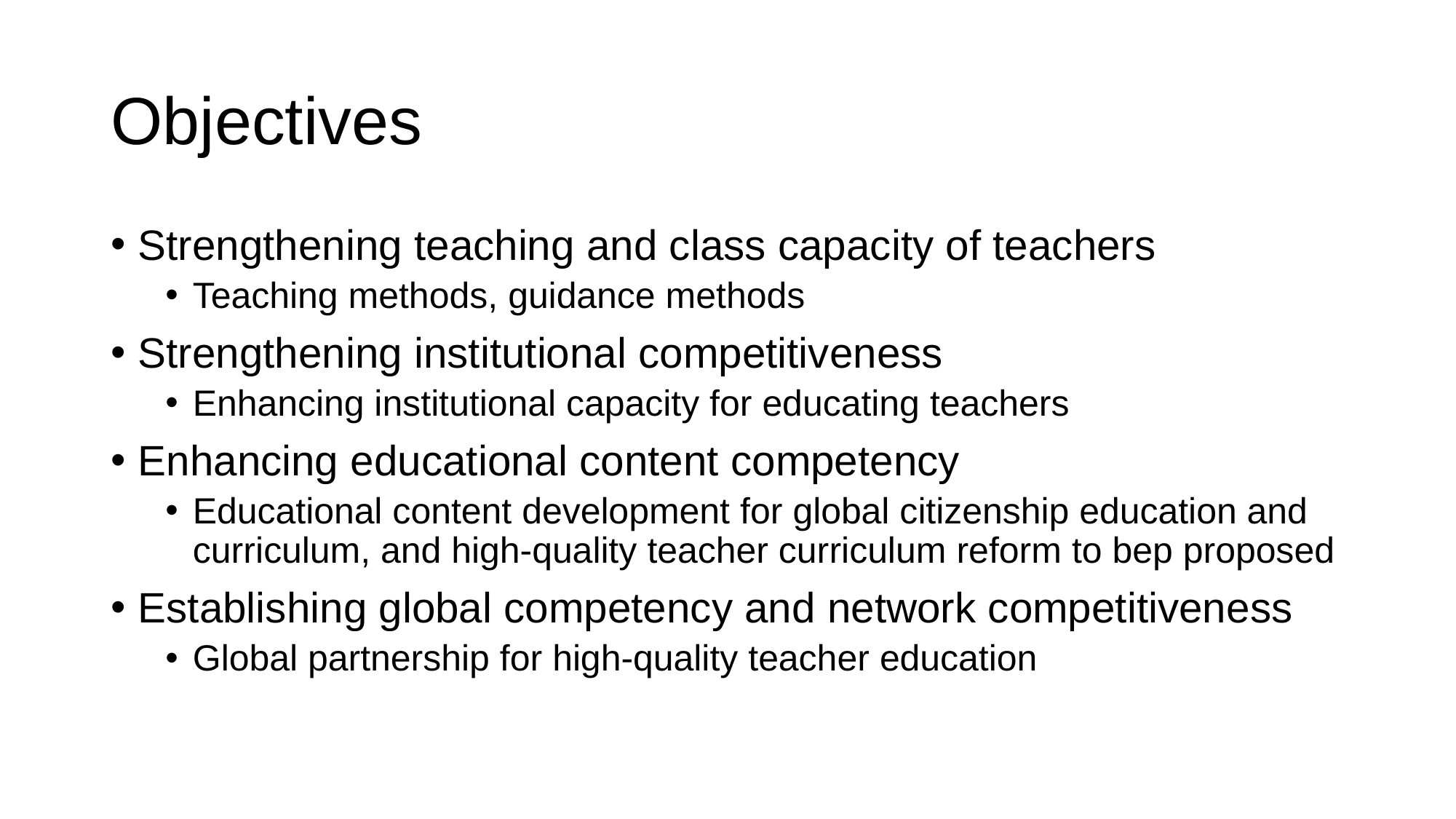

# Objectives
Strengthening teaching and class capacity of teachers
Teaching methods, guidance methods
Strengthening institutional competitiveness
Enhancing institutional capacity for educating teachers
Enhancing educational content competency
Educational content development for global citizenship education and curriculum, and high-quality teacher curriculum reform to bep proposed
Establishing global competency and network competitiveness
Global partnership for high-quality teacher education